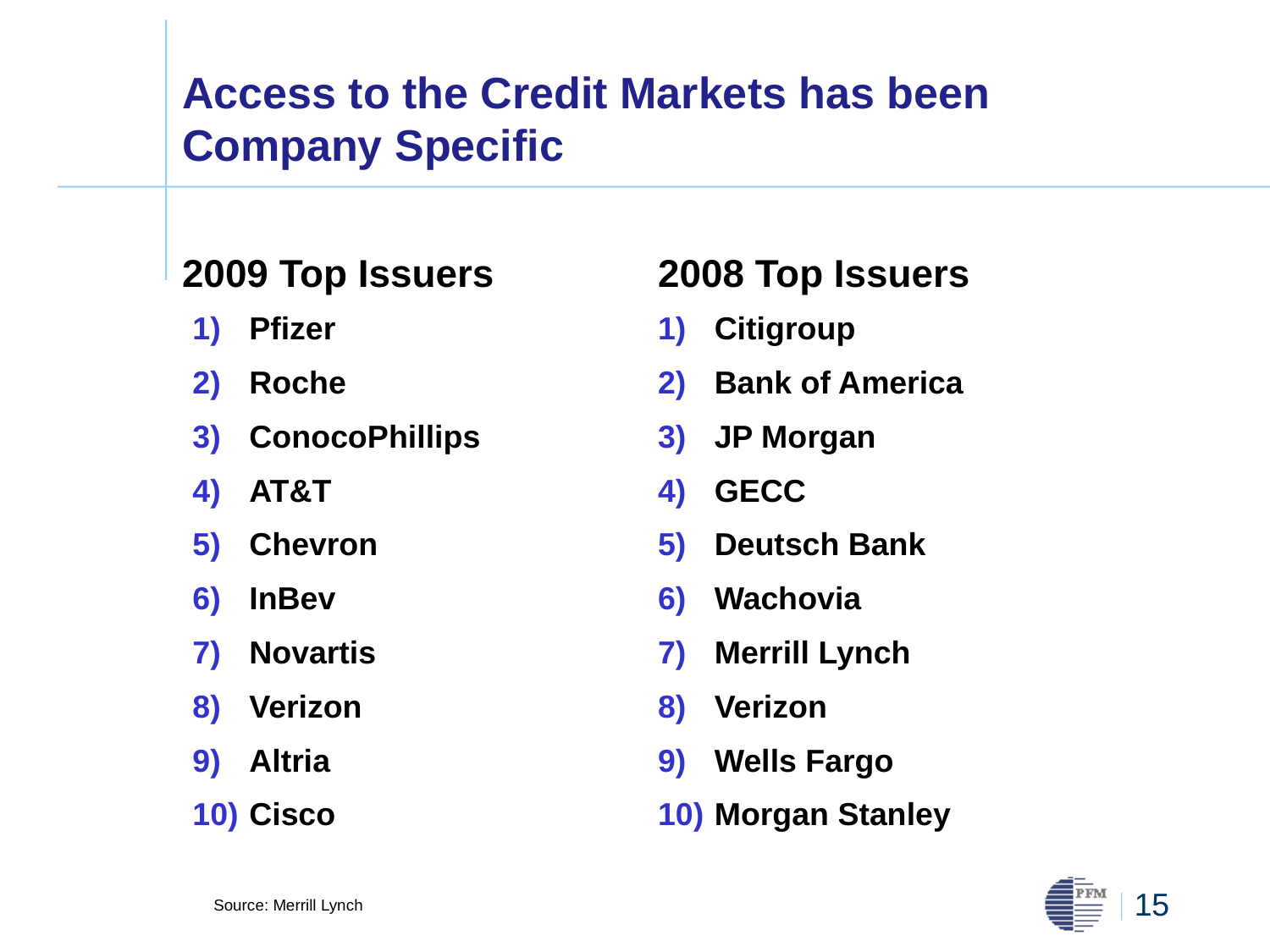

# Access to the Credit Markets has been Company Specific
2009 Top Issuers
2008 Top Issuers
 Pfizer
 Roche
 ConocoPhillips
 AT&T
 Chevron
 InBev
 Novartis
 Verizon
 Altria
 Cisco

 Citigroup
 Bank of America
 JP Morgan
 GECC
 Deutsch Bank
 Wachovia
 Merrill Lynch
 Verizon
 Wells Fargo
 Morgan Stanley
Source: Merrill Lynch